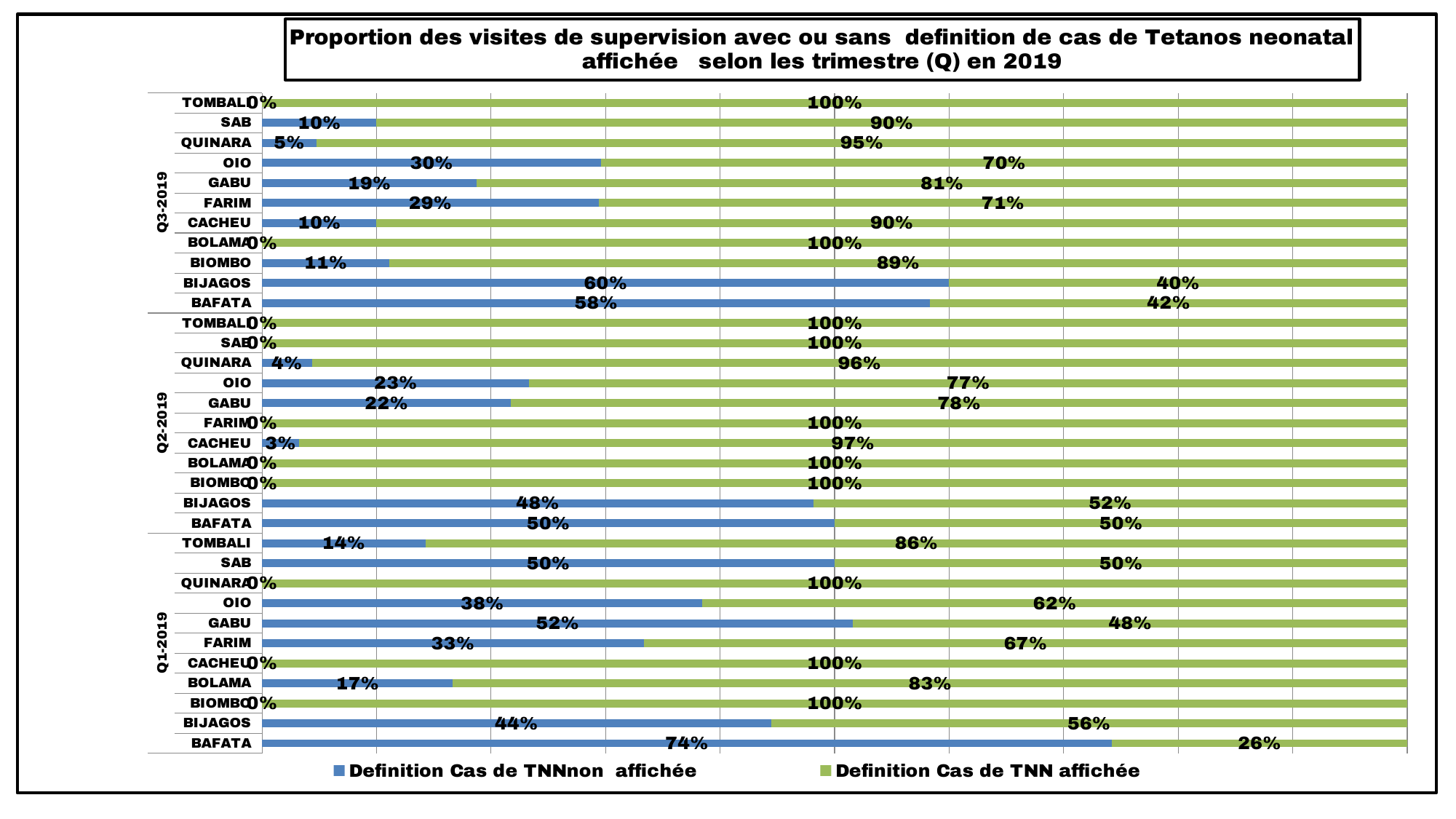

### Chart: Proportion des visites de supervision avec ou sans  definition de cas de Tetanos neonatal affichée   selon les trimestre (Q) en 2019

| Category | Definition Cas de TNNnon  affichée | Definition Cas de TNN affichée |
|---|---|---|
| BAFATA | 0.7419354838709677 | 0.25806451612903225 |
| BIJAGOS | 0.4444444444444444 | 0.5555555555555556 |
| BIOMBO | 0.0 | 1.0 |
| BOLAMA | 0.16666666666666666 | 0.8333333333333334 |
| CACHEU | 0.0 | 1.0 |
| FARIM | 0.3333333333333333 | 0.6666666666666666 |
| GABU | 0.5161290322580645 | 0.4838709677419355 |
| OIO | 0.38461538461538464 | 0.6153846153846154 |
| QUINARA | 0.0 | 1.0 |
| SAB | 0.5 | 0.5 |
| TOMBALI | 0.14285714285714285 | 0.8571428571428571 |
| BAFATA | 0.5 | 0.5 |
| BIJAGOS | 0.48148148148148145 | 0.5185185185185185 |
| BIOMBO | 0.0 | 1.0 |
| BOLAMA | 0.0 | 1.0 |
| CACHEU | 0.03225806451612903 | 0.967741935483871 |
| FARIM | 0.0 | 1.0 |
| GABU | 0.21739130434782608 | 0.782608695652174 |
| OIO | 0.23333333333333334 | 0.7666666666666667 |
| QUINARA | 0.043478260869565216 | 0.9565217391304348 |
| SAB | 0.0 | 1.0 |
| TOMBALI | 0.0 | 1.0 |
| BAFATA | 0.5833333333333334 | 0.4166666666666667 |
| BIJAGOS | 0.6 | 0.4 |
| BIOMBO | 0.1111111111111111 | 0.8888888888888888 |
| BOLAMA | 0.0 | 1.0 |
| CACHEU | 0.1 | 0.9 |
| FARIM | 0.29411764705882354 | 0.7058823529411765 |
| GABU | 0.1875 | 0.8125 |
| OIO | 0.2962962962962963 | 0.7037037037037037 |
| QUINARA | 0.047619047619047616 | 0.9523809523809523 |
| SAB | 0.1 | 0.9 |
| TOMBALI | 0.0 | 1.0 |